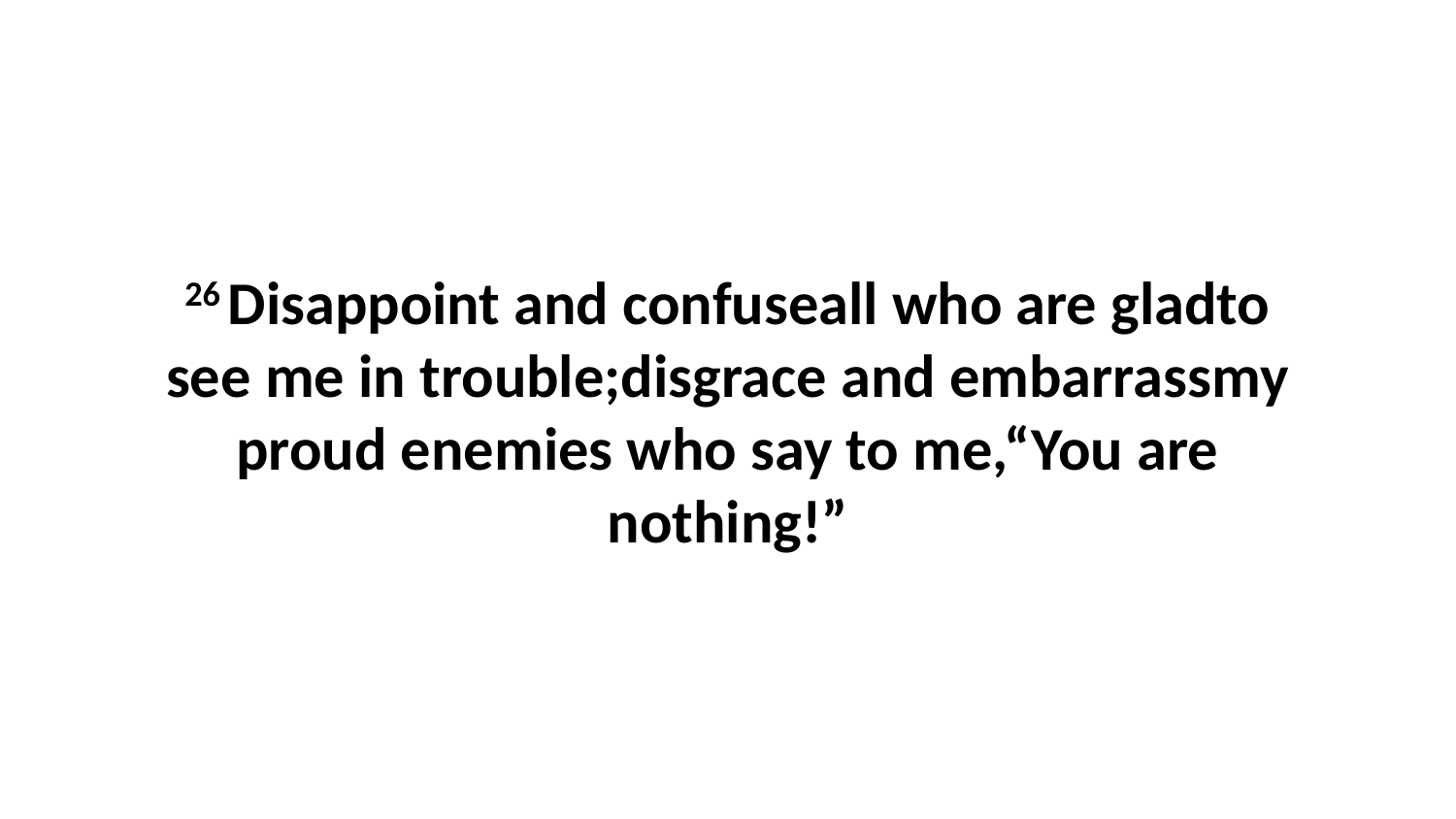

26 Disappoint and confuseall who are gladto see me in trouble;disgrace and embarrassmy proud enemies who say to me,“You are nothing!”